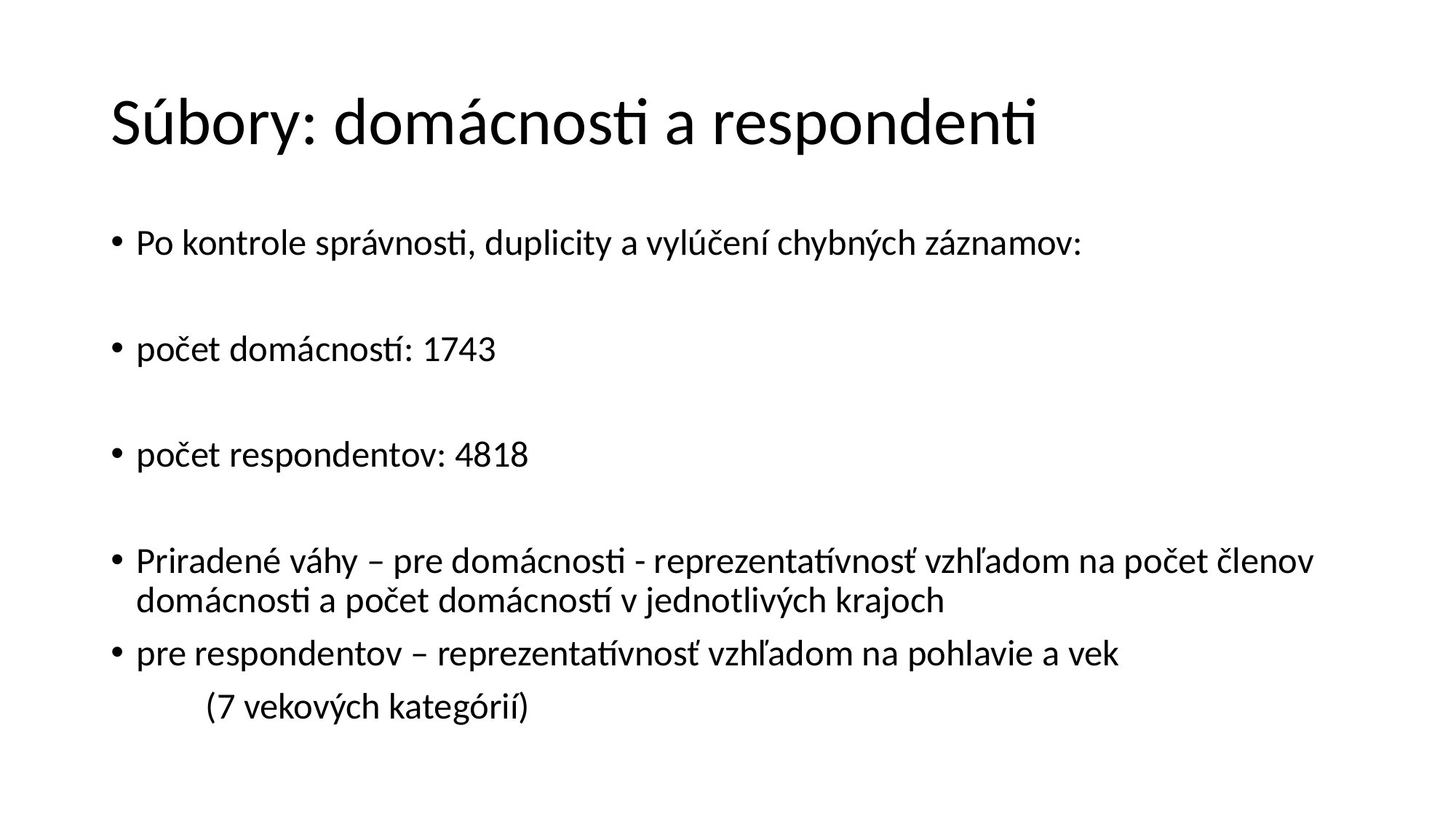

# Súbory: domácnosti a respondenti
Po kontrole správnosti, duplicity a vylúčení chybných záznamov:

počet domácností: 1743

počet respondentov: 4818

Priradené váhy – pre domácnosti - reprezentatívnosť vzhľadom na počet členov domácnosti a počet domácností v jednotlivých krajoch
pre respondentov – reprezentatívnosť vzhľadom na pohlavie a vek
	(7 vekových kategórií)